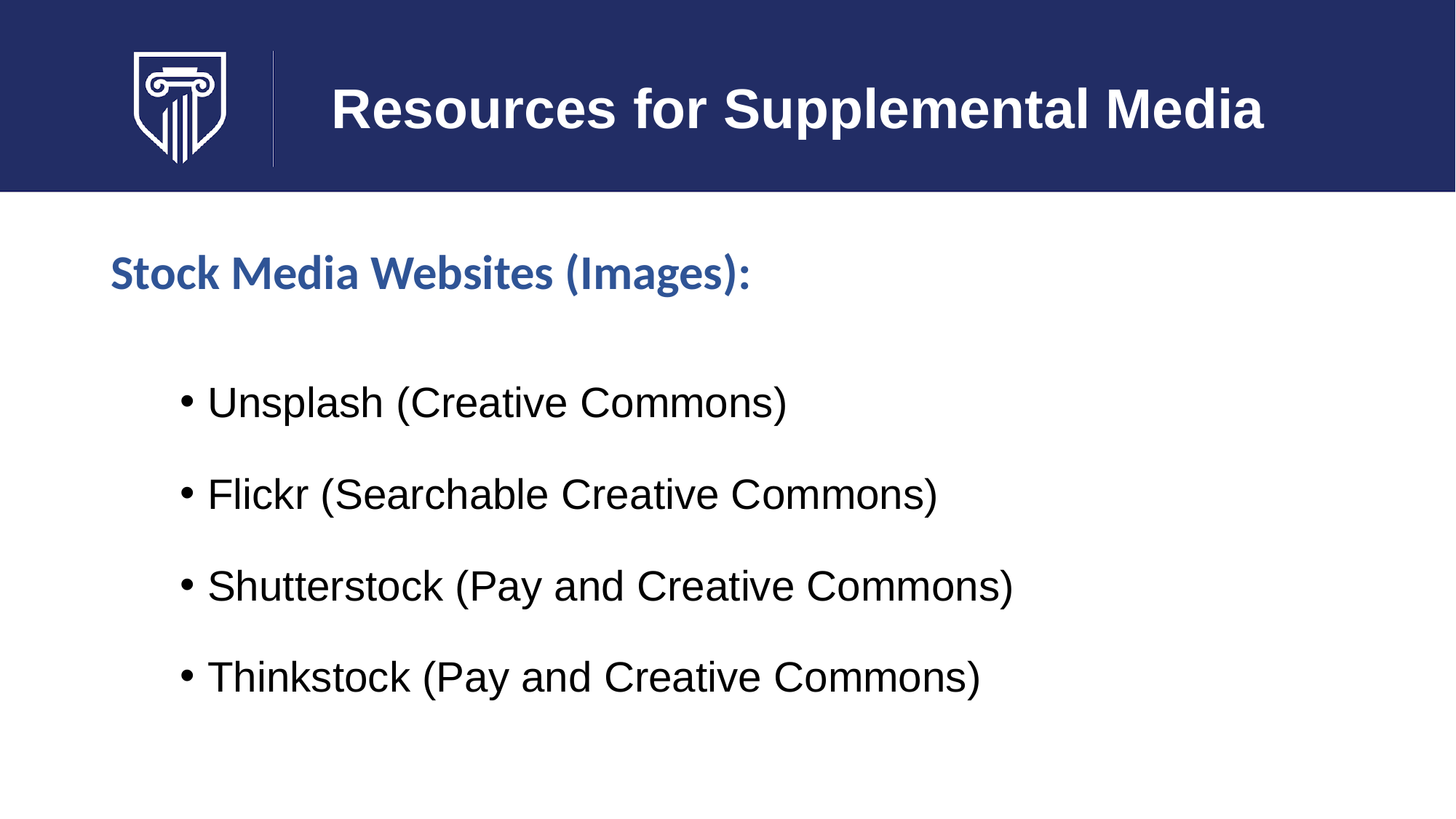

# Resources for Supplemental Media
Stock Media Websites (Images):
Unsplash (Creative Commons)
Flickr (Searchable Creative Commons)
Shutterstock (Pay and Creative Commons)
Thinkstock (Pay and Creative Commons)